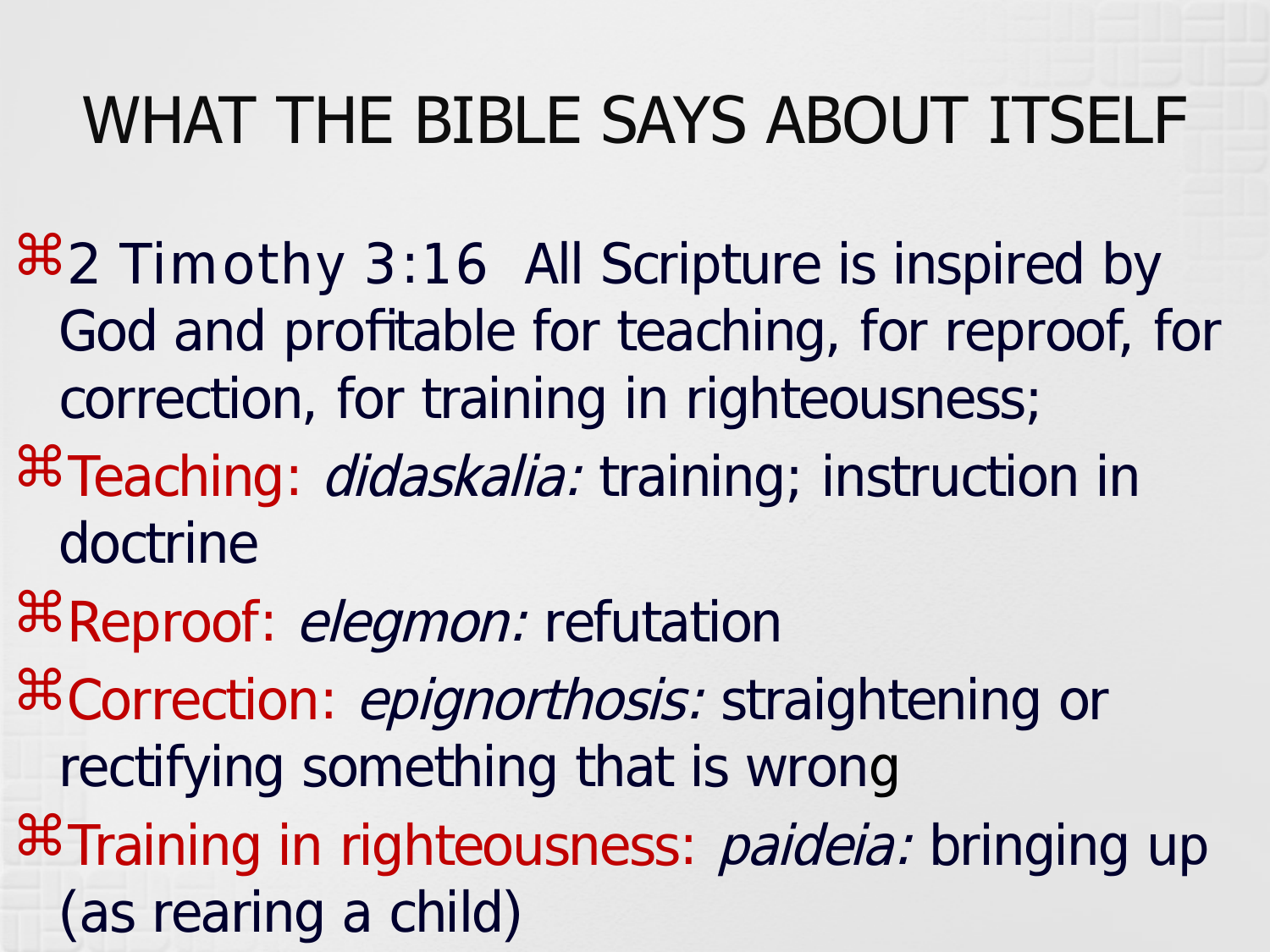

# WHAT THE BIBLE SAYS ABOUT ITSELF
2 Timothy 3:16  All Scripture is inspired by God and profitable for teaching, for reproof, for correction, for training in righteousness;
Teaching: didaskalia: training; instruction in doctrine
Reproof: elegmon: refutation
Correction: epignorthosis: straightening or rectifying something that is wrong
Training in righteousness: paideia: bringing up (as rearing a child)